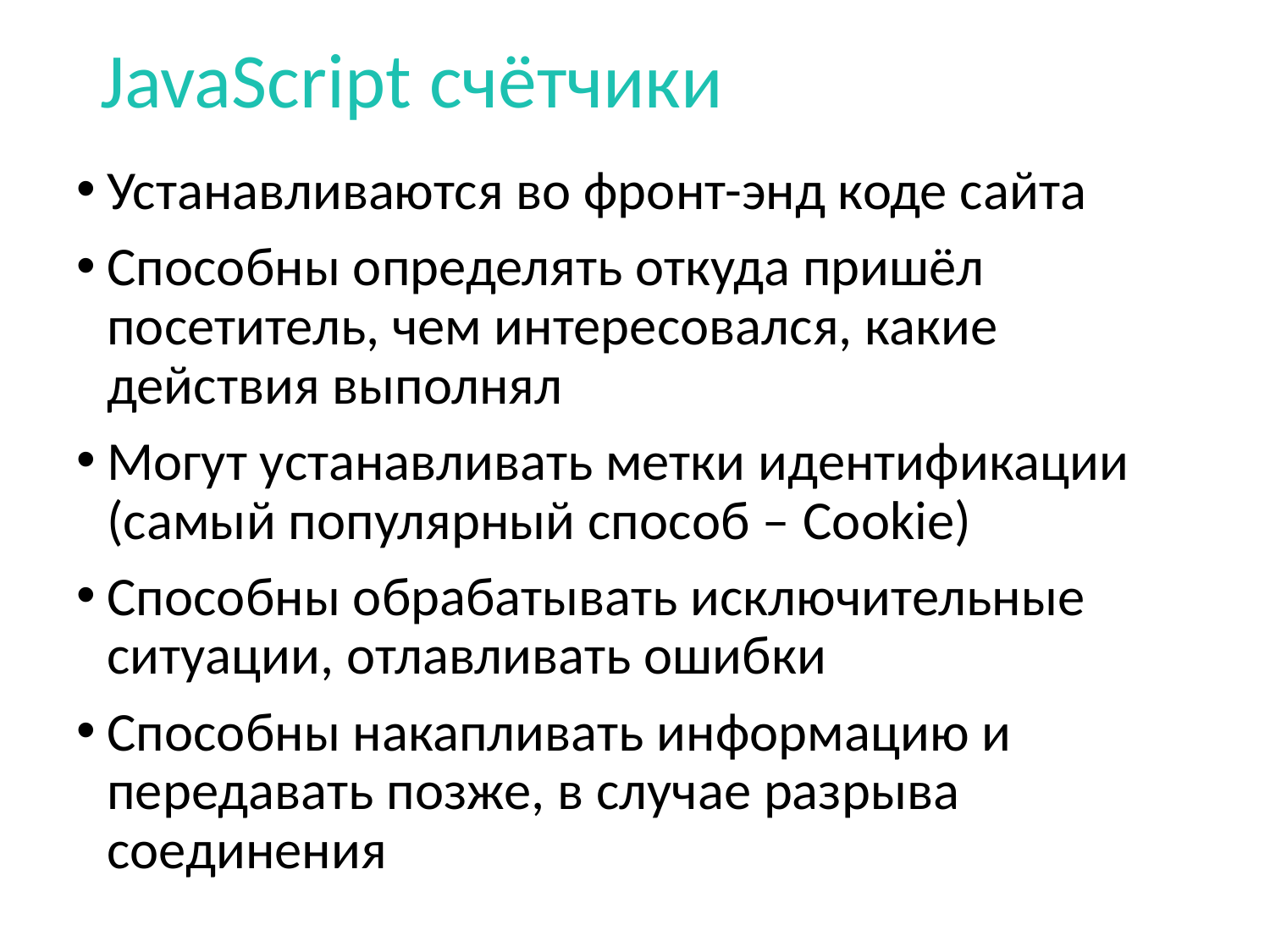

# JavaScript счётчики
Устанавливаются во фронт-энд коде сайта
Способны определять откуда пришёл посетитель, чем интересовался, какие действия выполнял
Могут устанавливать метки идентификации (самый популярный способ – Cookie)
Способны обрабатывать исключительные ситуации, отлавливать ошибки
Способны накапливать информацию и передавать позже, в случае разрыва соединения